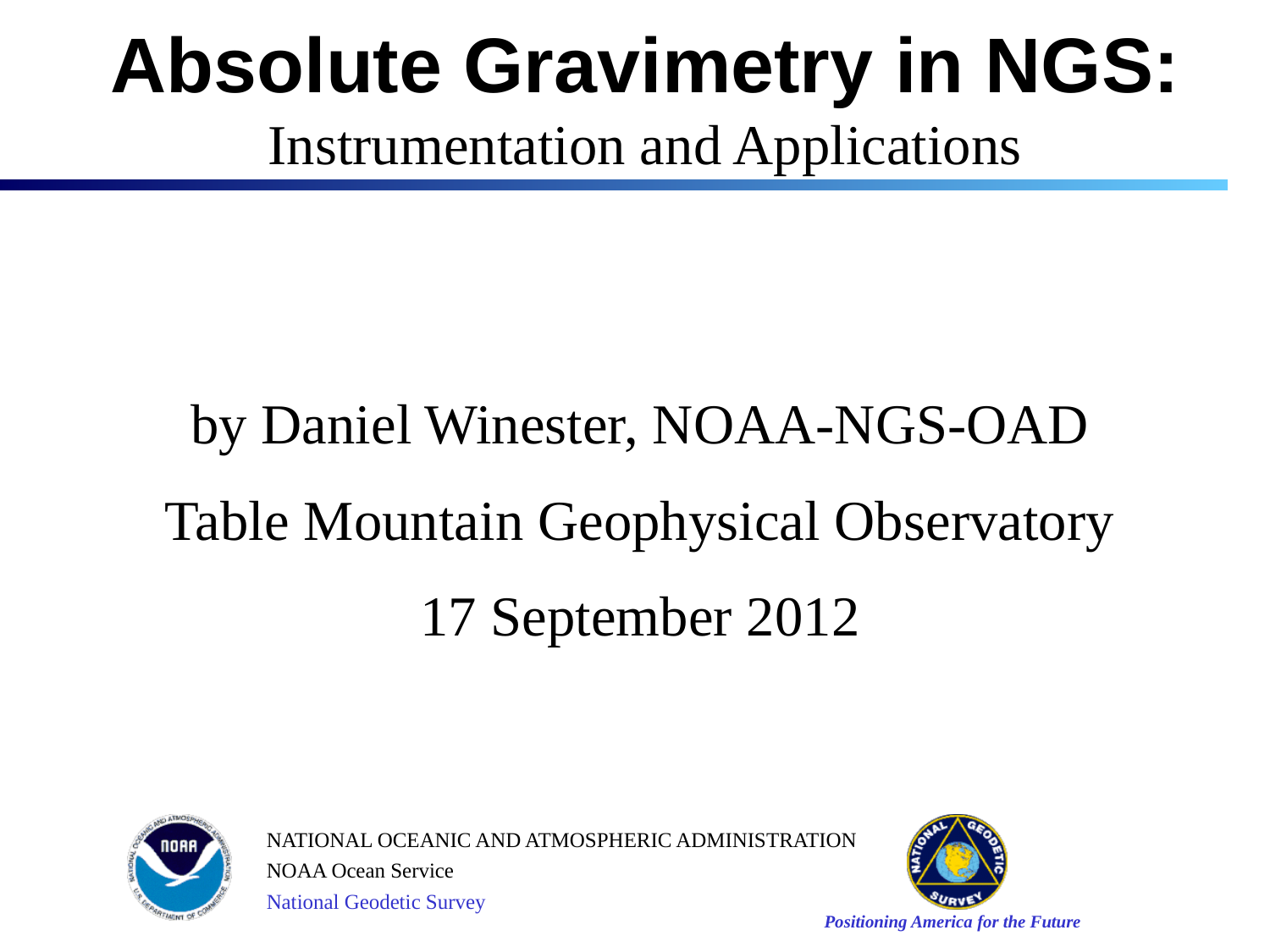

# Absolute Gravimetry in NGS: Instrumentation and Applications

by Daniel Winester, NOAA-NGS-OAD
Table Mountain Geophysical Observatory
17 September 2012